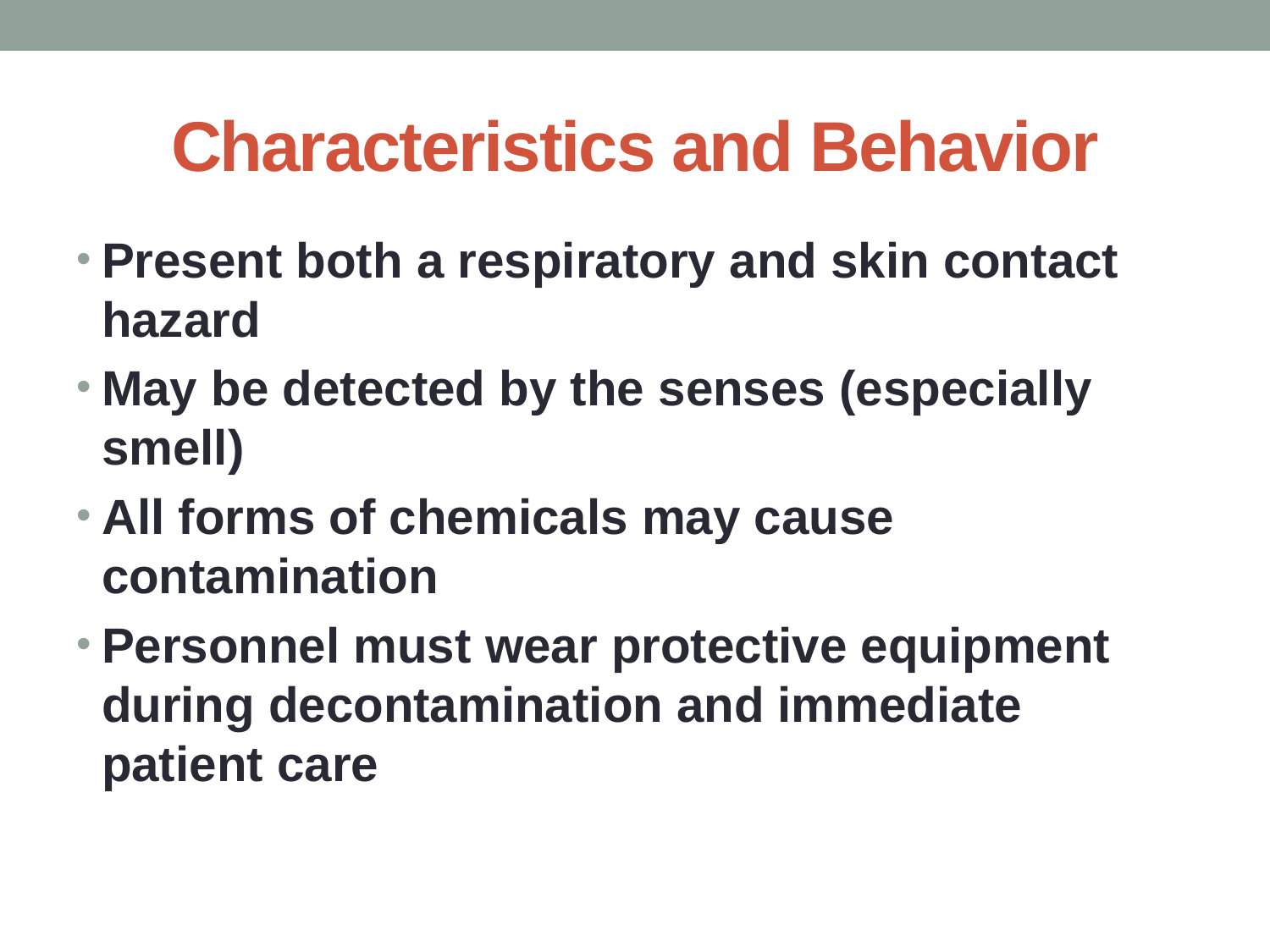

# Characteristics and Behavior
Present both a respiratory and skin contact hazard
May be detected by the senses (especially smell)
All forms of chemicals may cause contamination
Personnel must wear protective equipment during decontamination and immediate patient care